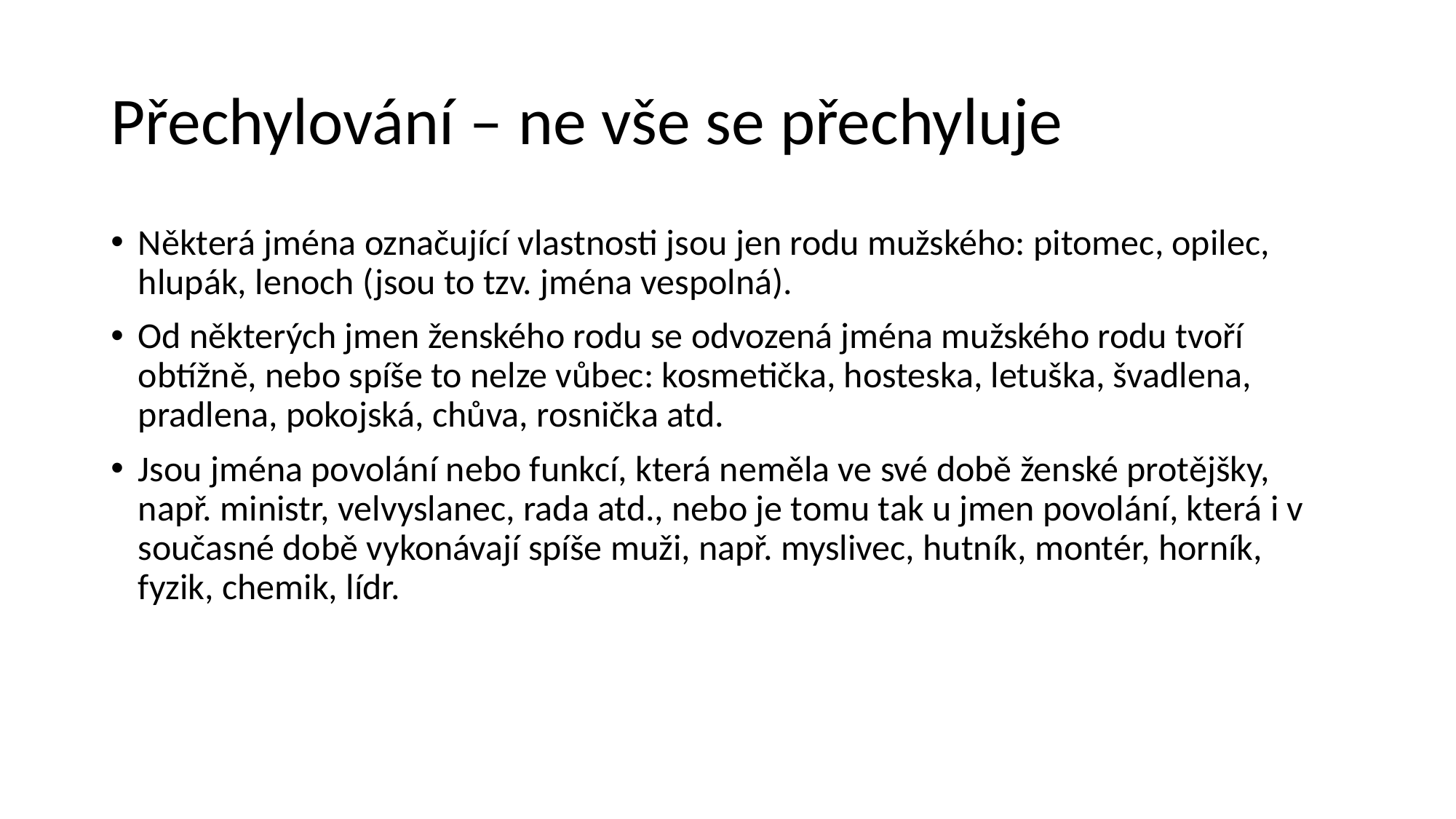

# Přechylování – ne vše se přechyluje
Některá jména označující vlastnosti jsou jen rodu mužského: pitomec, opilec, hlupák, lenoch (jsou to tzv. jména vespolná).
Od některých jmen ženského rodu se odvozená jména mužského rodu tvoří obtížně, nebo spíše to nelze vůbec: kosmetička, hosteska, letuška, švadlena, pradlena, pokojská, chůva, rosnička atd.
Jsou jména povolání nebo funkcí, která neměla ve své době ženské protějšky, např. ministr, velvyslanec, rada atd., nebo je tomu tak u jmen povolání, která i v současné době vykonávají spíše muži, např. myslivec, hutník, montér, horník, fyzik, chemik, lídr.